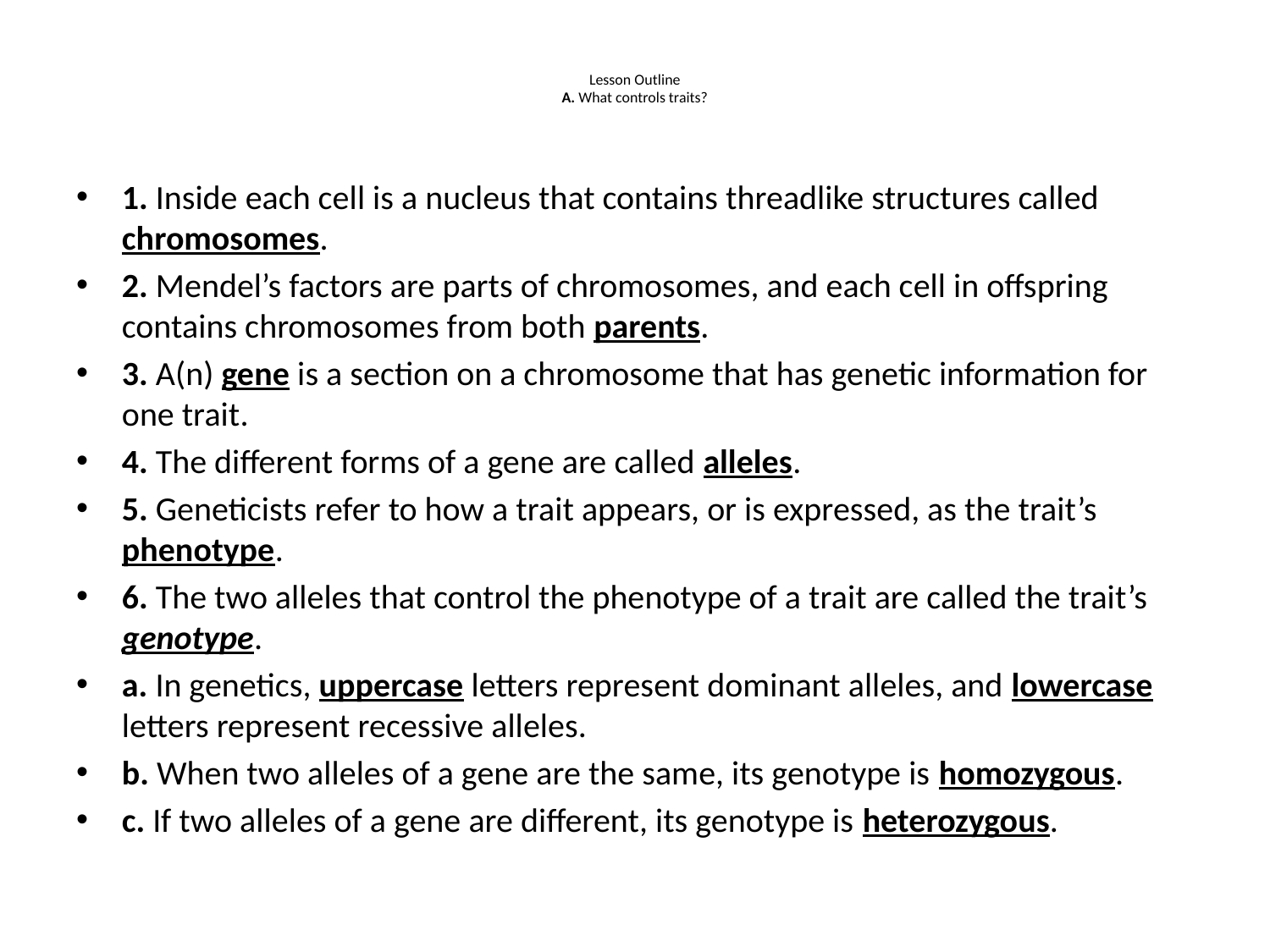

# Lesson Outline A. What controls traits?
1. Inside each cell is a nucleus that contains threadlike structures called chromosomes.
2. Mendel’s factors are parts of chromosomes, and each cell in offspring contains chromosomes from both parents.
3. A(n) gene is a section on a chromosome that has genetic information for one trait.
4. The different forms of a gene are called alleles.
5. Geneticists refer to how a trait appears, or is expressed, as the trait’s phenotype.
6. The two alleles that control the phenotype of a trait are called the trait’s genotype.
a. In genetics, uppercase letters represent dominant alleles, and lowercase letters represent recessive alleles.
b. When two alleles of a gene are the same, its genotype is homozygous.
c. If two alleles of a gene are different, its genotype is heterozygous.